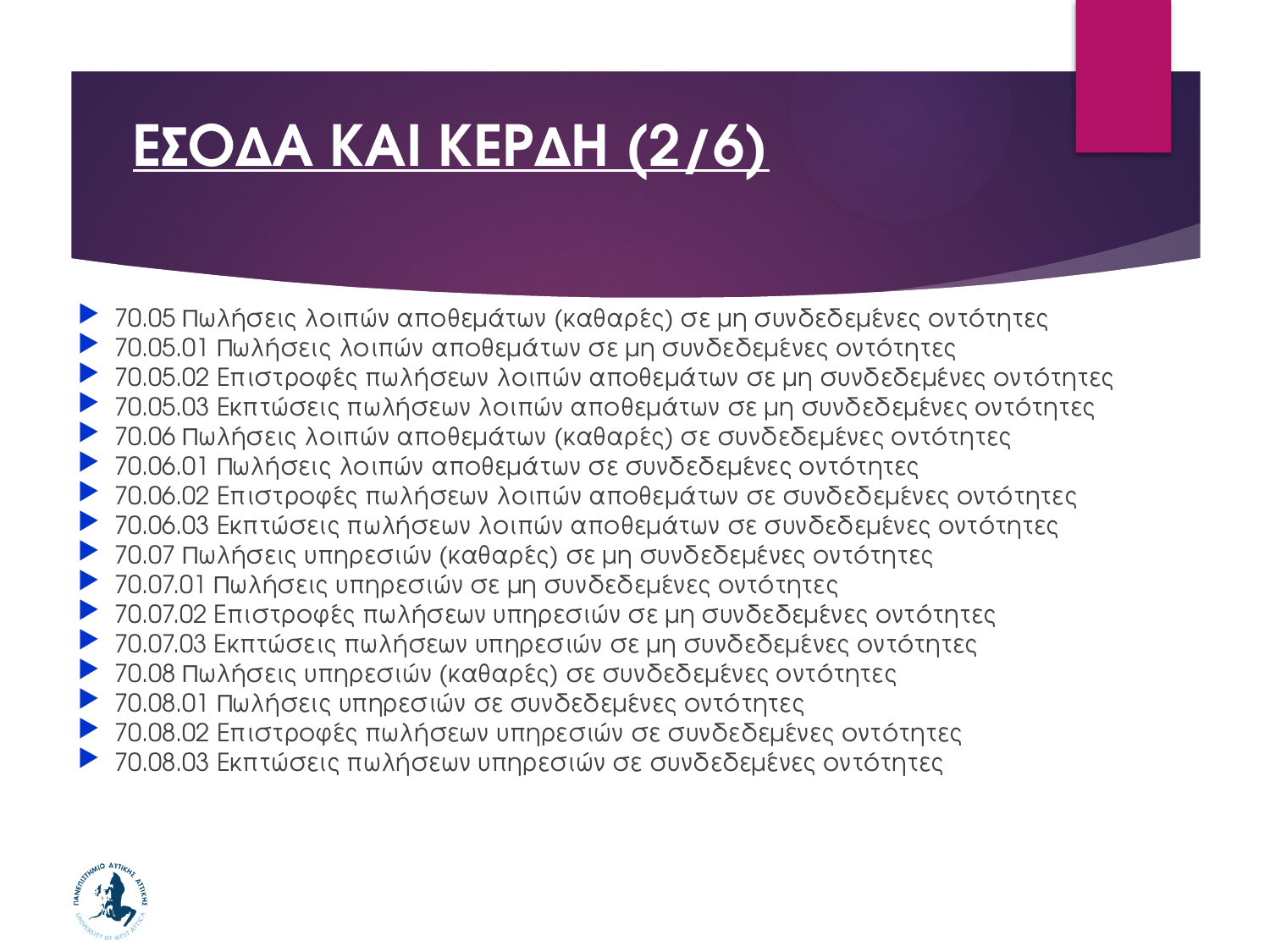

# ΕΣΟΔΑ ΚΑΙ ΚΕΡΔΗ (2/6)
70.05 Πωλήσεις λοιπών αποθεμάτων (καθαρές) σε μη συνδεδεμένες οντότητες
70.05.01 Πωλήσεις λοιπών αποθεμάτων σε μη συνδεδεμένες οντότητες
70.05.02 Επιστροφές πωλήσεων λοιπών αποθεμάτων σε μη συνδεδεμένες οντότητες
70.05.03 Εκπτώσεις πωλήσεων λοιπών αποθεμάτων σε μη συνδεδεμένες οντότητες
70.06 Πωλήσεις λοιπών αποθεμάτων (καθαρές) σε συνδεδεμένες οντότητες
70.06.01 Πωλήσεις λοιπών αποθεμάτων σε συνδεδεμένες οντότητες
70.06.02 Επιστροφές πωλήσεων λοιπών αποθεμάτων σε συνδεδεμένες οντότητες
70.06.03 Εκπτώσεις πωλήσεων λοιπών αποθεμάτων σε συνδεδεμένες οντότητες
70.07 Πωλήσεις υπηρεσιών (καθαρές) σε μη συνδεδεμένες οντότητες
70.07.01 Πωλήσεις υπηρεσιών σε μη συνδεδεμένες οντότητες
70.07.02 Επιστροφές πωλήσεων υπηρεσιών σε μη συνδεδεμένες οντότητες
70.07.03 Εκπτώσεις πωλήσεων υπηρεσιών σε μη συνδεδεμένες οντότητες
70.08 Πωλήσεις υπηρεσιών (καθαρές) σε συνδεδεμένες οντότητες
70.08.01 Πωλήσεις υπηρεσιών σε συνδεδεμένες οντότητες
70.08.02 Επιστροφές πωλήσεων υπηρεσιών σε συνδεδεμένες οντότητες
70.08.03 Εκπτώσεις πωλήσεων υπηρεσιών σε συνδεδεμένες οντότητες
81